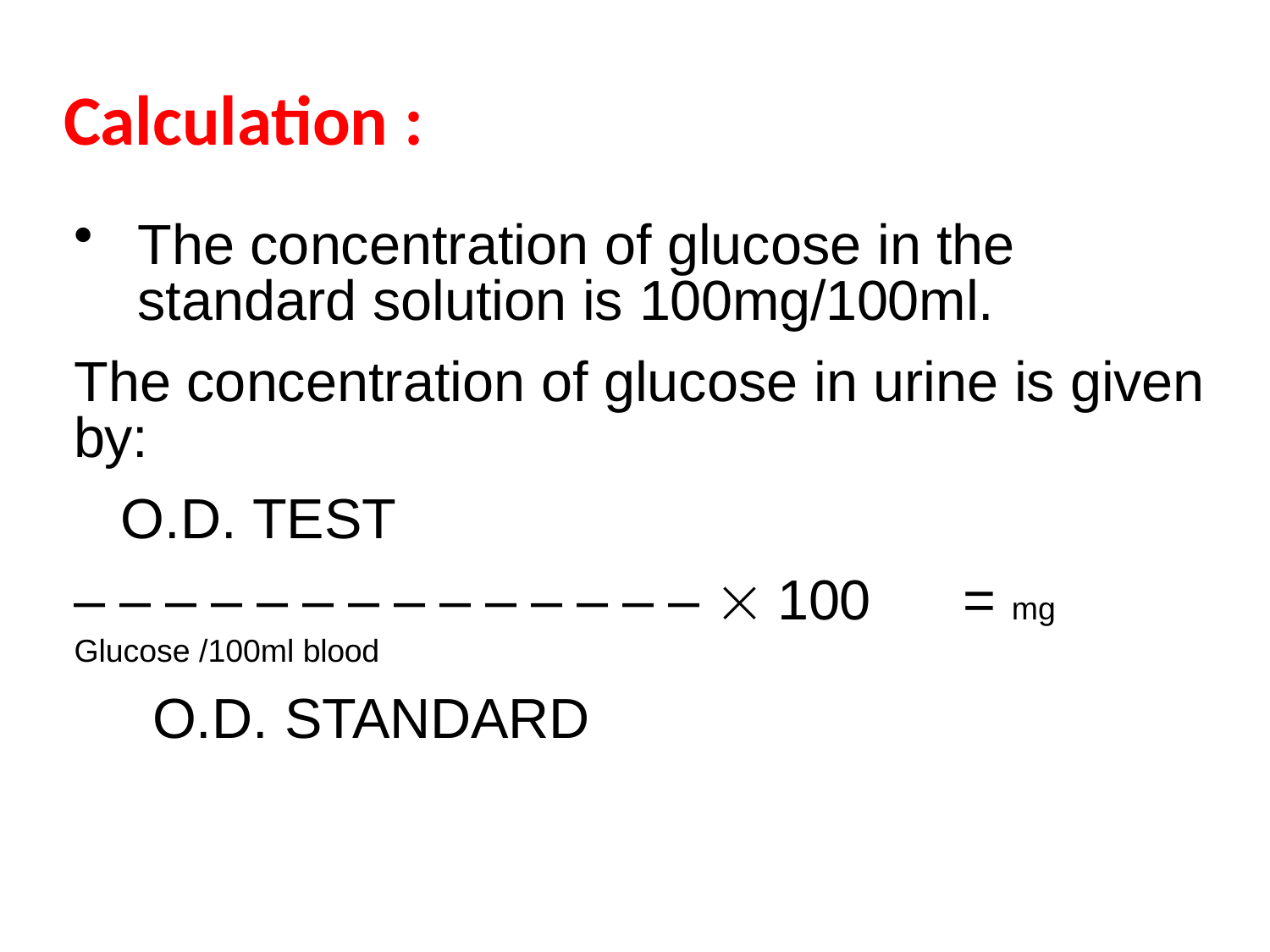

# Calculation :
The concentration of glucose in the standard solution is 100mg/100ml.
The concentration of glucose in urine is given by:
O.D. TEST
––––––––––––––	× 100	= mg Glucose /100ml blood
O.D. STANDARD